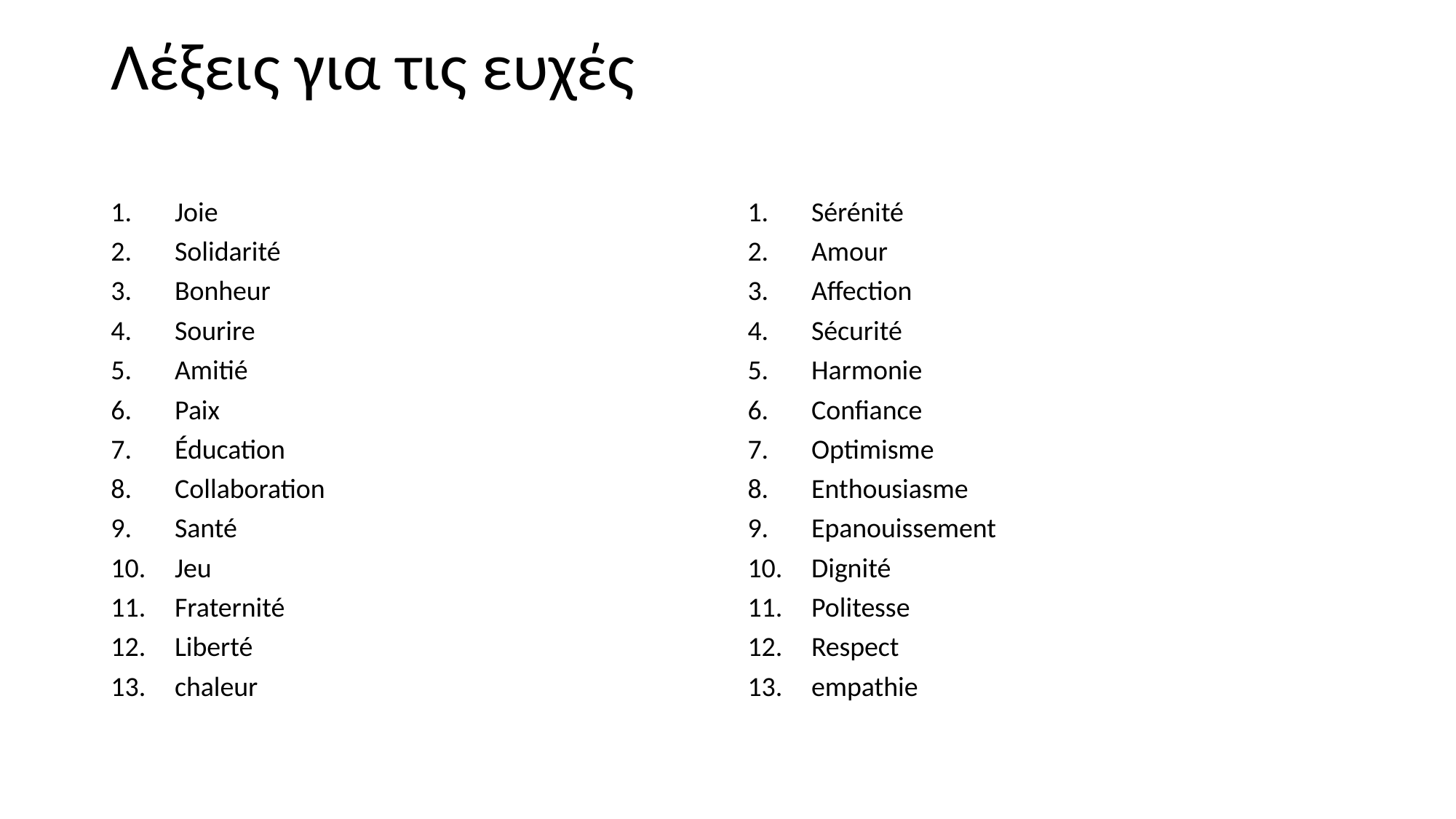

# Λέξεις για τις ευχές
Joie
Solidarité
Bonheur
Sourire
Amitié
Paix
Éducation
Collaboration
Santé
Jeu
Fraternité
Liberté
chaleur
Sérénité
Amour
Affection
Sécurité
Harmonie
Confiance
Optimisme
Enthousiasme
Epanouissement
Dignité
Politesse
Respect
empathie